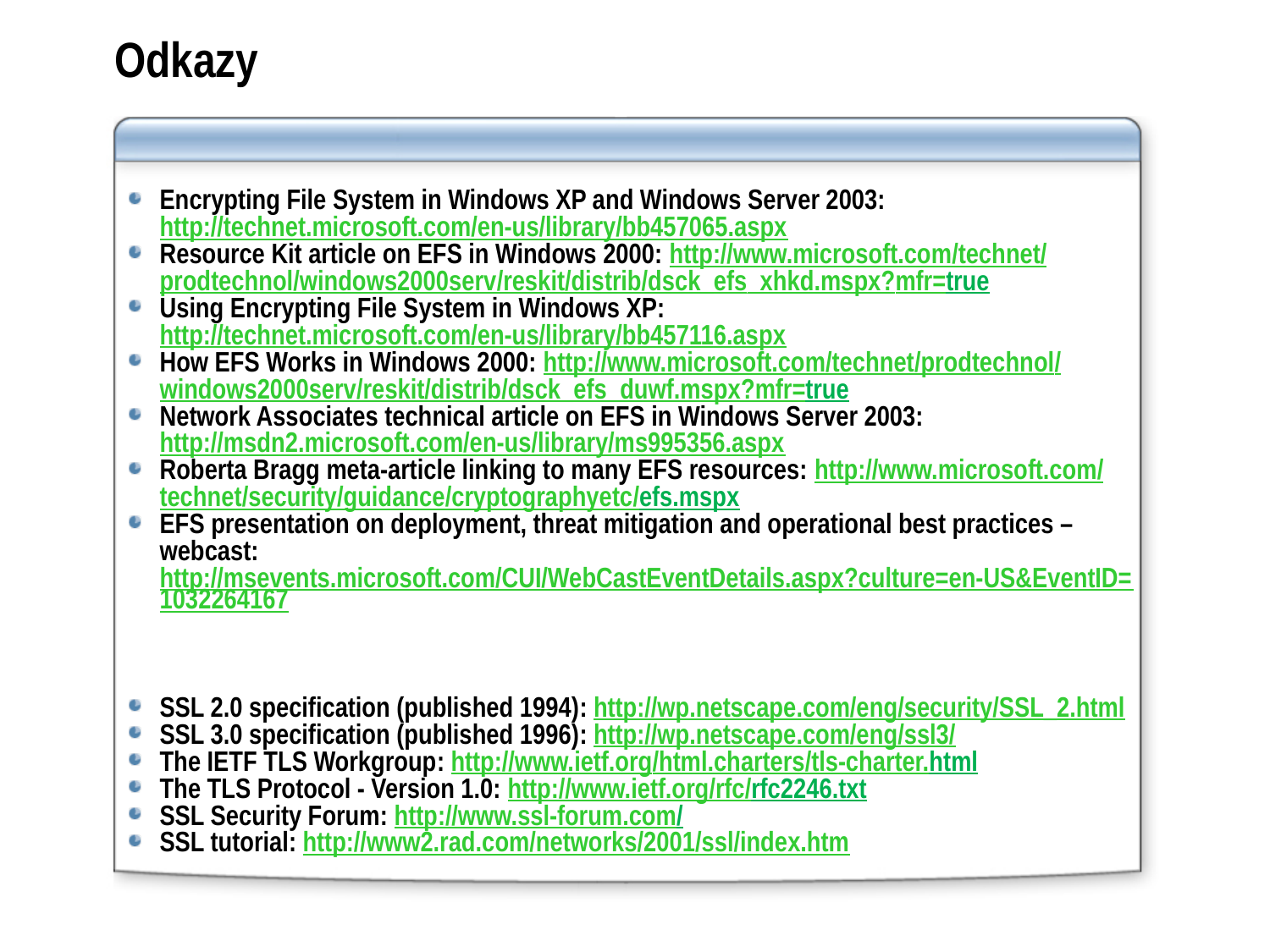

# Odkazy
Encrypting File System in Windows XP and Windows Server 2003: http://technet.microsoft.com/en-us/library/bb457065.aspx
Resource Kit article on EFS in Windows 2000: http://www.microsoft.com/technet/prodtechnol/windows2000serv/reskit/distrib/dsck_efs_xhkd.mspx?mfr=true
Using Encrypting File System in Windows XP: http://technet.microsoft.com/en-us/library/bb457116.aspx
How EFS Works in Windows 2000: http://www.microsoft.com/technet/prodtechnol/windows2000serv/reskit/distrib/dsck_efs_duwf.mspx?mfr=true
Network Associates technical article on EFS in Windows Server 2003: http://msdn2.microsoft.com/en-us/library/ms995356.aspx
Roberta Bragg meta-article linking to many EFS resources: http://www.microsoft.com/technet/security/guidance/cryptographyetc/efs.mspx
EFS presentation on deployment, threat mitigation and operational best practices – webcast: http://msevents.microsoft.com/CUI/WebCastEventDetails.aspx?culture=en-US&EventID=1032264167

SSL 2.0 specification (published 1994): http://wp.netscape.com/eng/security/SSL_2.html
SSL 3.0 specification (published 1996): http://wp.netscape.com/eng/ssl3/
The IETF TLS Workgroup: http://www.ietf.org/html.charters/tls-charter.html
The TLS Protocol - Version 1.0: http://www.ietf.org/rfc/rfc2246.txt
SSL Security Forum: http://www.ssl-forum.com/
SSL tutorial: http://www2.rad.com/networks/2001/ssl/index.htm